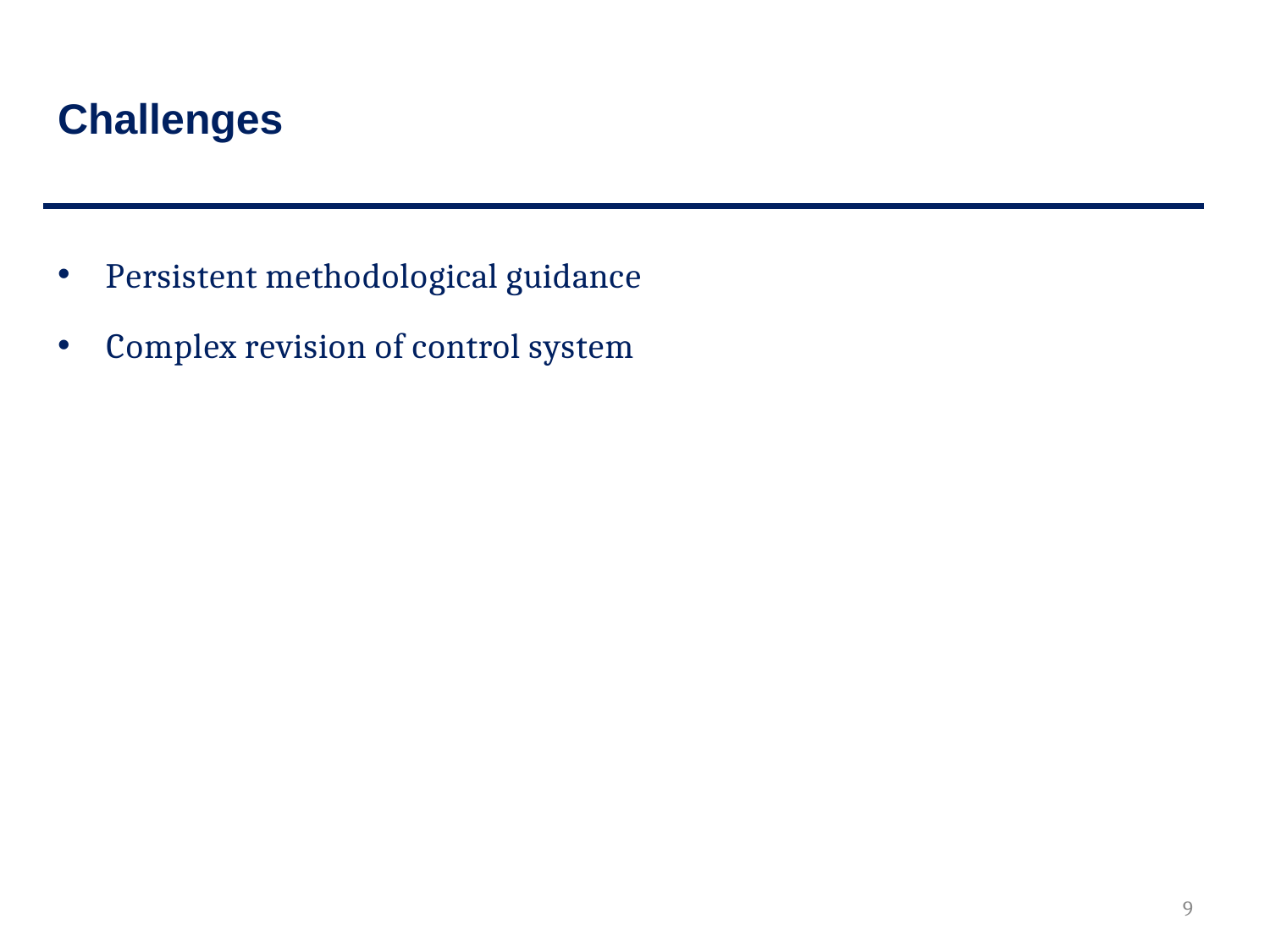

# Challenges
Persistent methodological guidance
Complex revision of control system
9